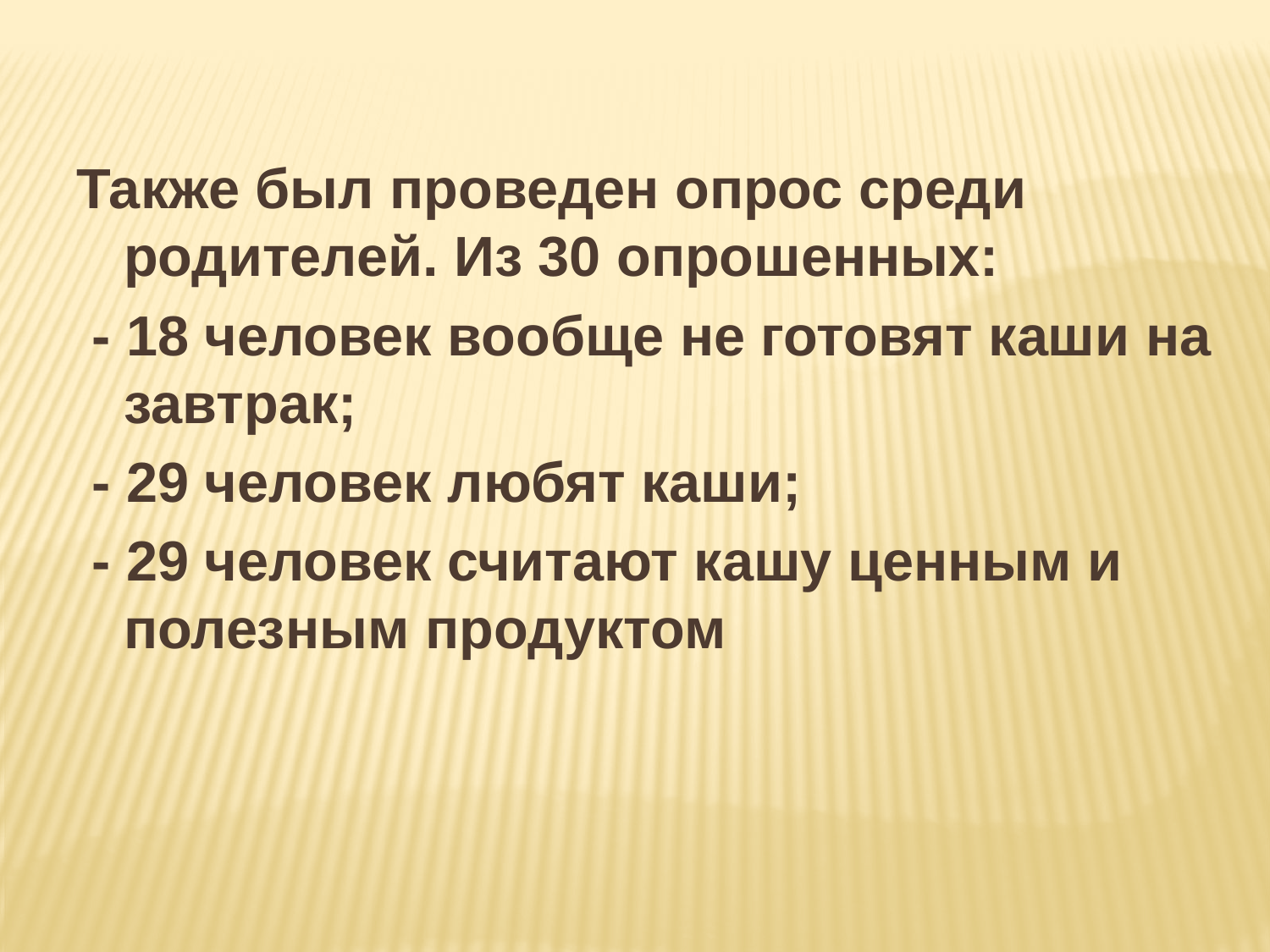

Также был проведен опрос среди родителей. Из 30 опрошенных:
 - 18 человек вообще не готовят каши на завтрак;
 - 29 человек любят каши;
 - 29 человек считают кашу ценным и полезным продуктом